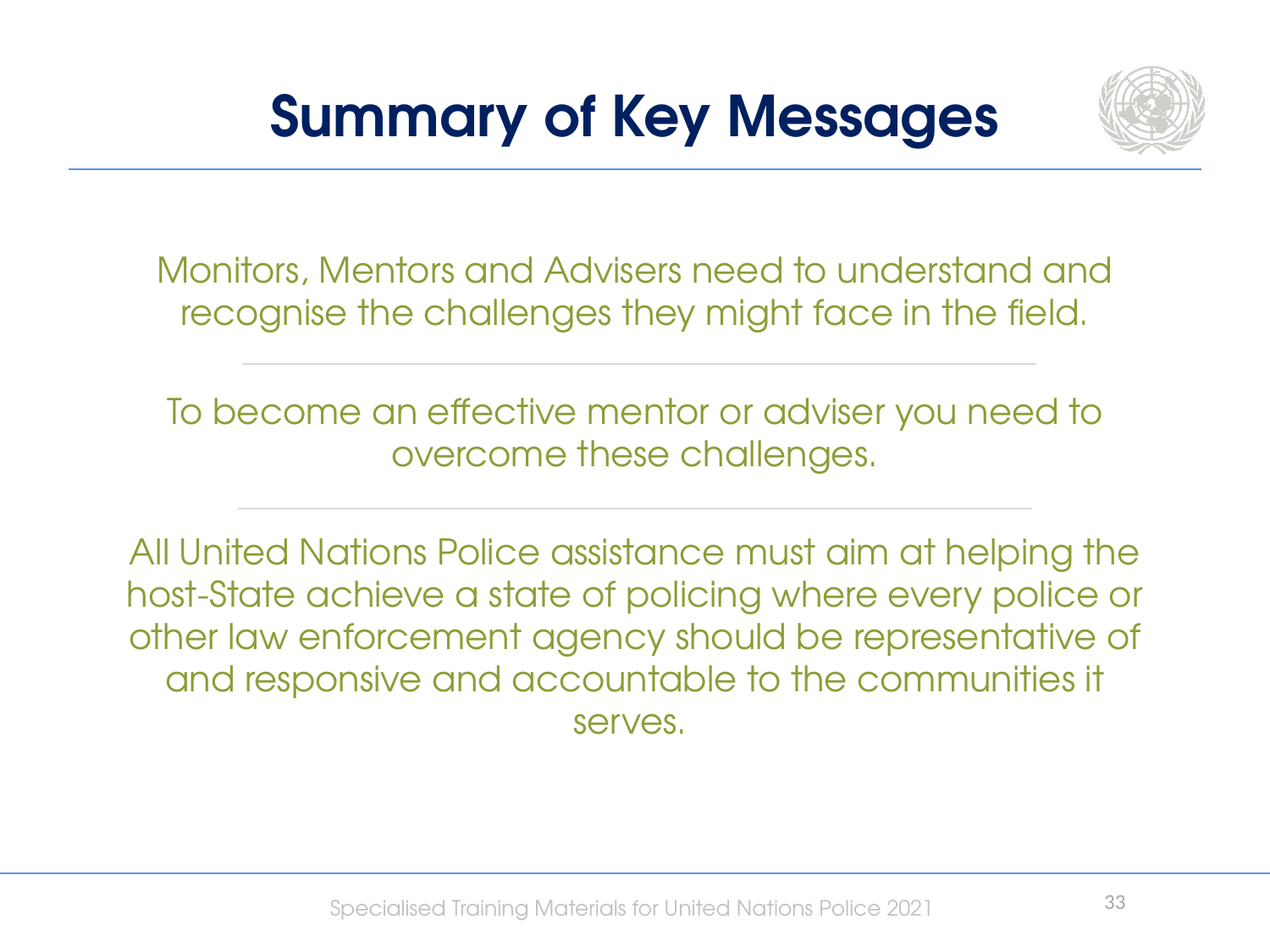

# Summary of Key Messages
Monitors, Mentors and Advisers need to understand and recognise the challenges they might face in the field.

To become an effective mentor or adviser you need to overcome these challenges.

All United Nations Police assistance must aim at helping the host-State achieve a state of policing where every police or other law enforcement agency should be representative of and responsive and accountable to the communities it serves.

33